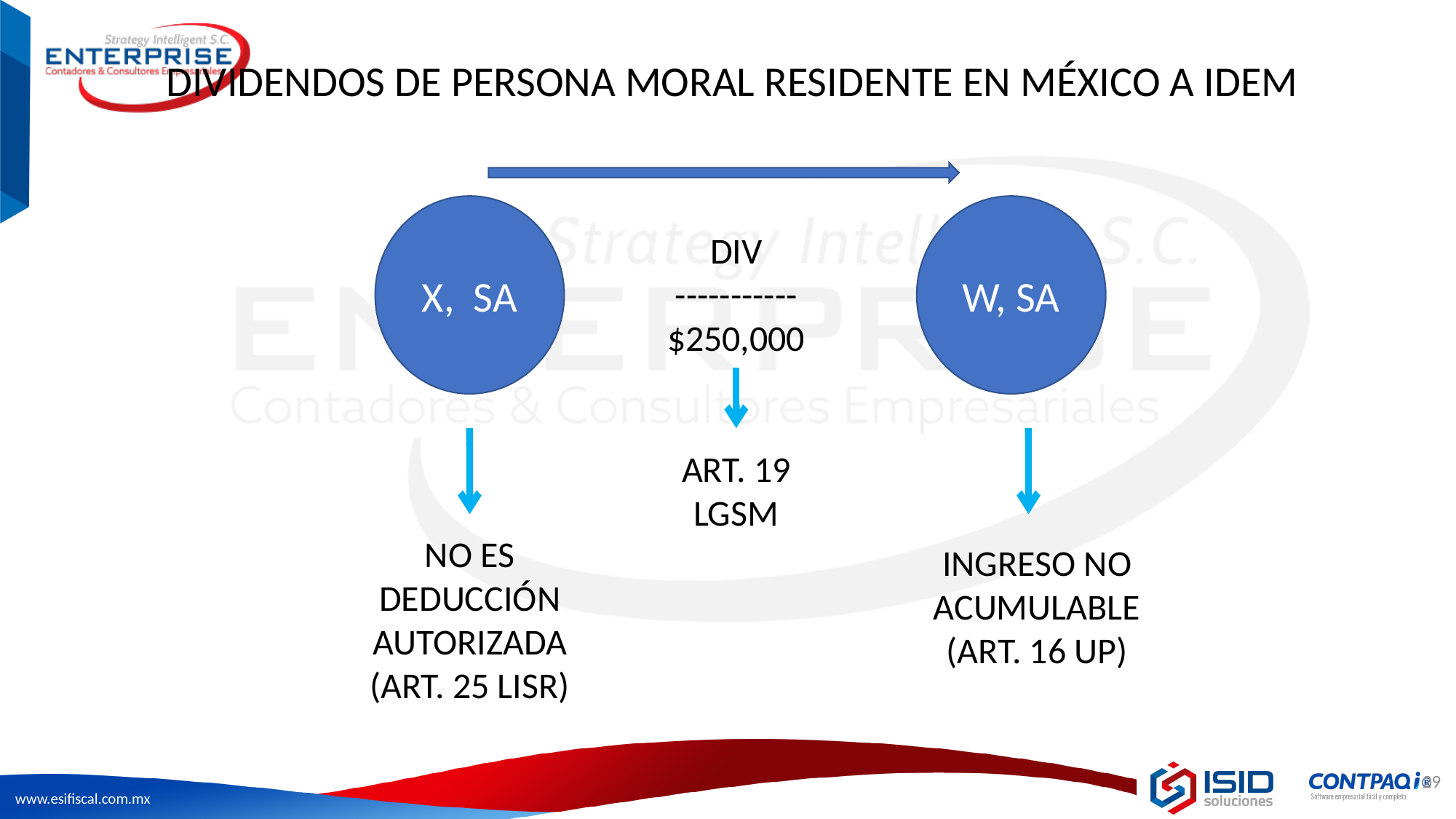

# DIVIDENDOS DE PERSONA MORAL RESIDENTE EN MÉXICO A IDEM

X,  SA
W, SA
DIV
-----------
$250,000

ART. 19
LGSM
NO ES DEDUCCIÓN AUTORIZADA
(ART. 25 LISR)
INGRESO NO ACUMULABLE
(ART. 16 UP)
29